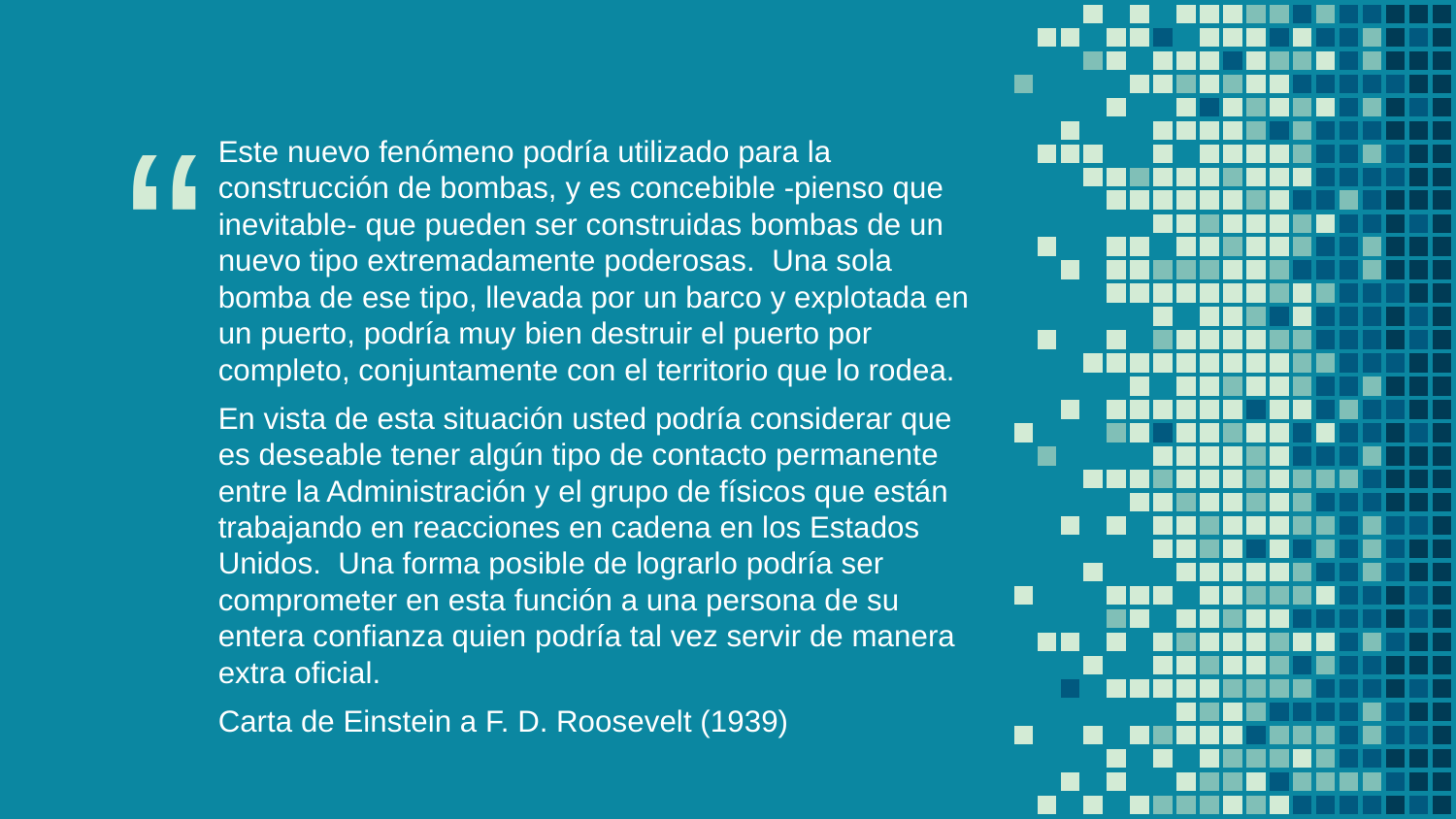

Este nuevo fenómeno podría utilizado para la construcción de bombas, y es concebible -pienso que inevitable- que pueden ser construidas bombas de un nuevo tipo extremadamente poderosas.  Una sola bomba de ese tipo, llevada por un barco y explotada en un puerto, podría muy bien destruir el puerto por completo, conjuntamente con el territorio que lo rodea.
En vista de esta situación usted podría considerar que es deseable tener algún tipo de contacto permanente entre la Administración y el grupo de físicos que están trabajando en reacciones en cadena en los Estados Unidos.  Una forma posible de lograrlo podría ser comprometer en esta función a una persona de su entera confianza quien podría tal vez servir de manera extra oficial.
Carta de Einstein a F. D. Roosevelt (1939)

5